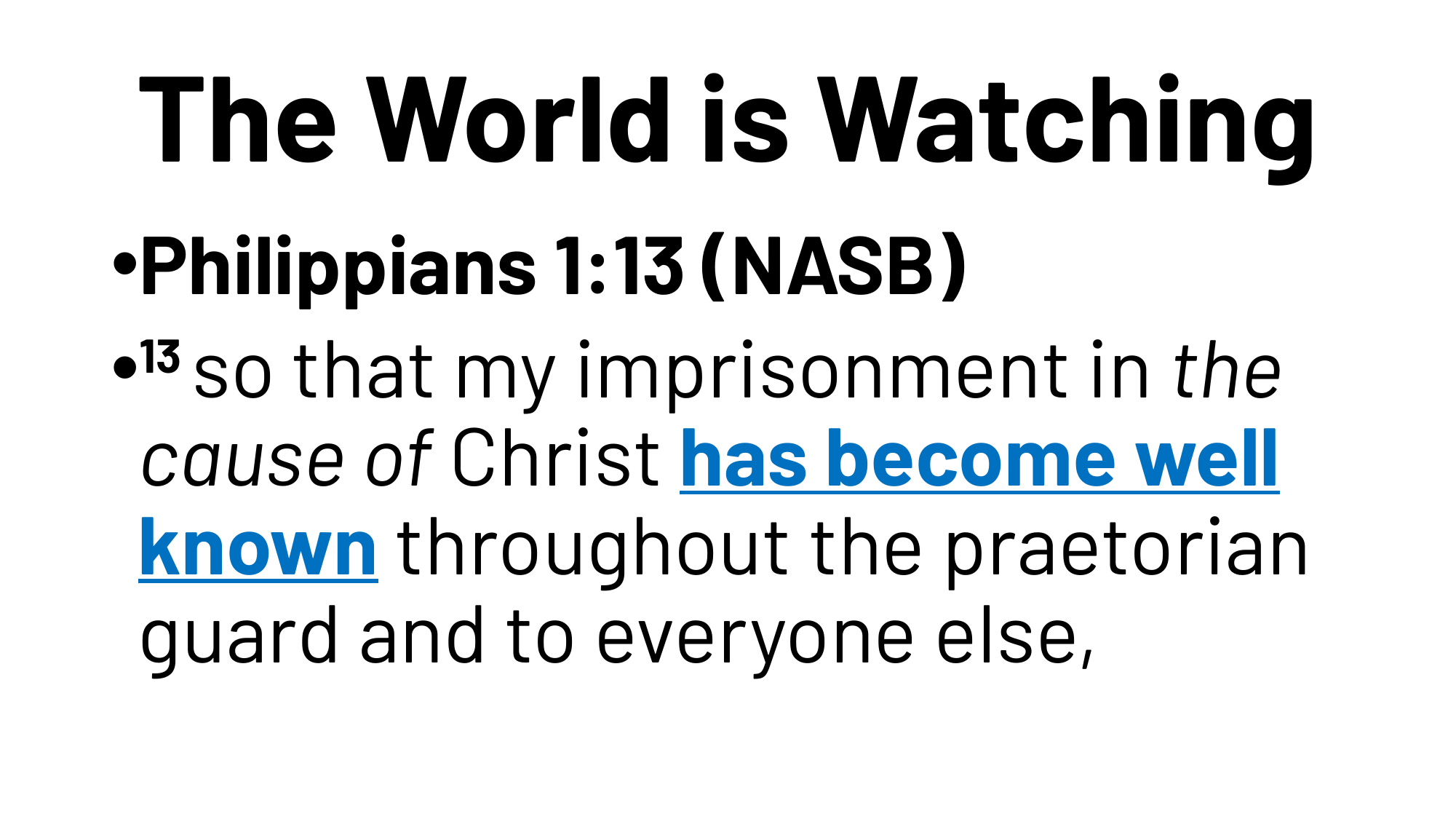

# The World is Watching
Philippians 1:13 (NASB)
13 so that my imprisonment in the cause of Christ has become well known throughout the praetorian guard and to everyone else,